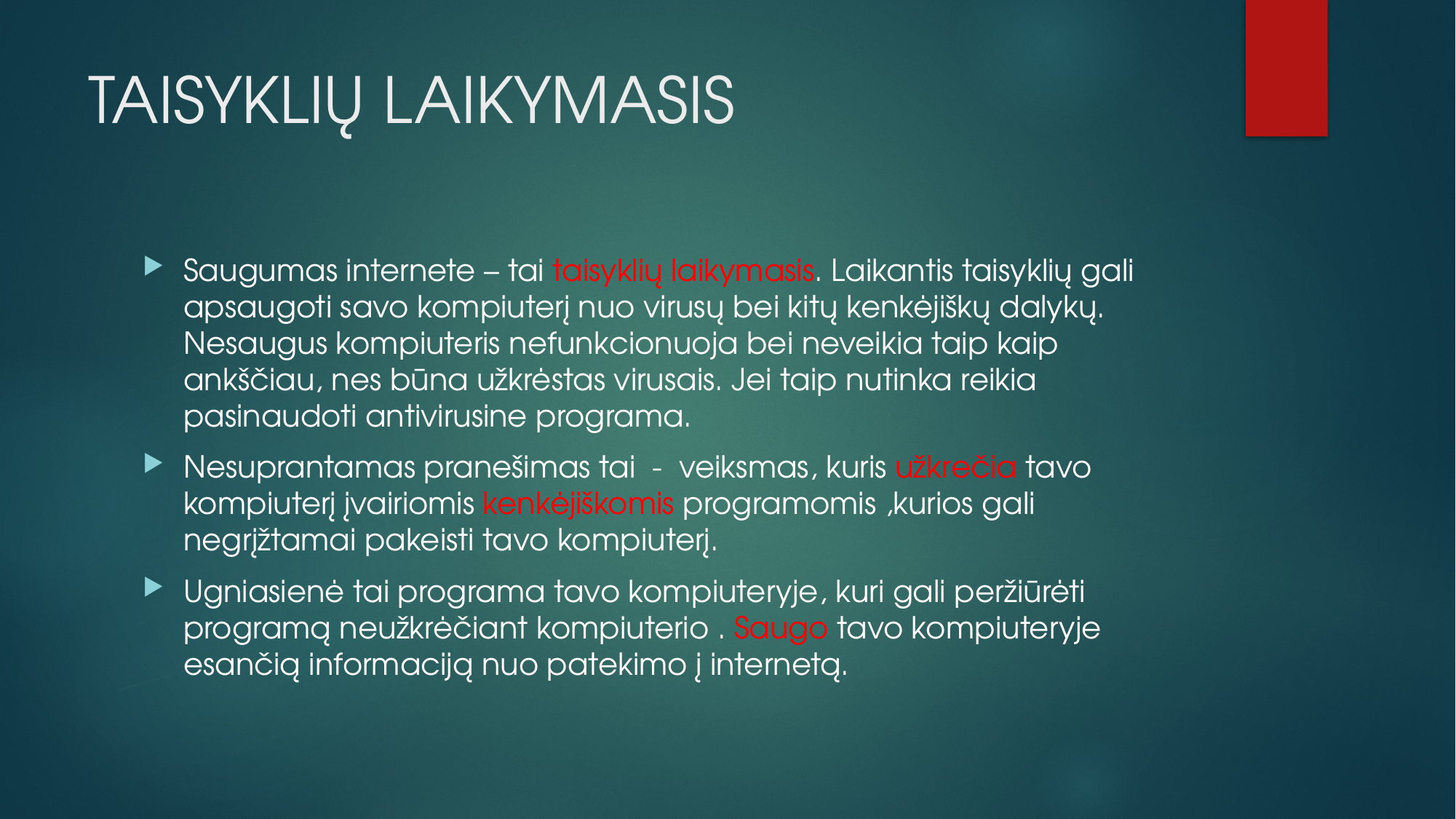

# TAISYKLIŲ LAIKYMASIS
Saugumas internete – tai taisyklių laikymasis. Laikantis taisyklių gali apsaugoti savo kompiuterį nuo virusų bei kitų kenkėjiškų dalykų. Nesaugus kompiuteris nefunkcionuoja bei neveikia taip kaip ankščiau, nes būna užkrėstas virusais. Jei taip nutinka reikia pasinaudoti antivirusine programa.
Nesuprantamas pranešimas tai  -  veiksmas, kuris užkrečia tavo kompiuterį įvairiomis kenkėjiškomis programomis ,kurios gali negrįžtamai pakeisti tavo kompiuterį.
Ugniasienė tai programa tavo kompiuteryje, kuri gali peržiūrėti programą neužkrėčiant kompiuterio . Saugo tavo kompiuteryje esančią informaciją nuo patekimo į internetą.